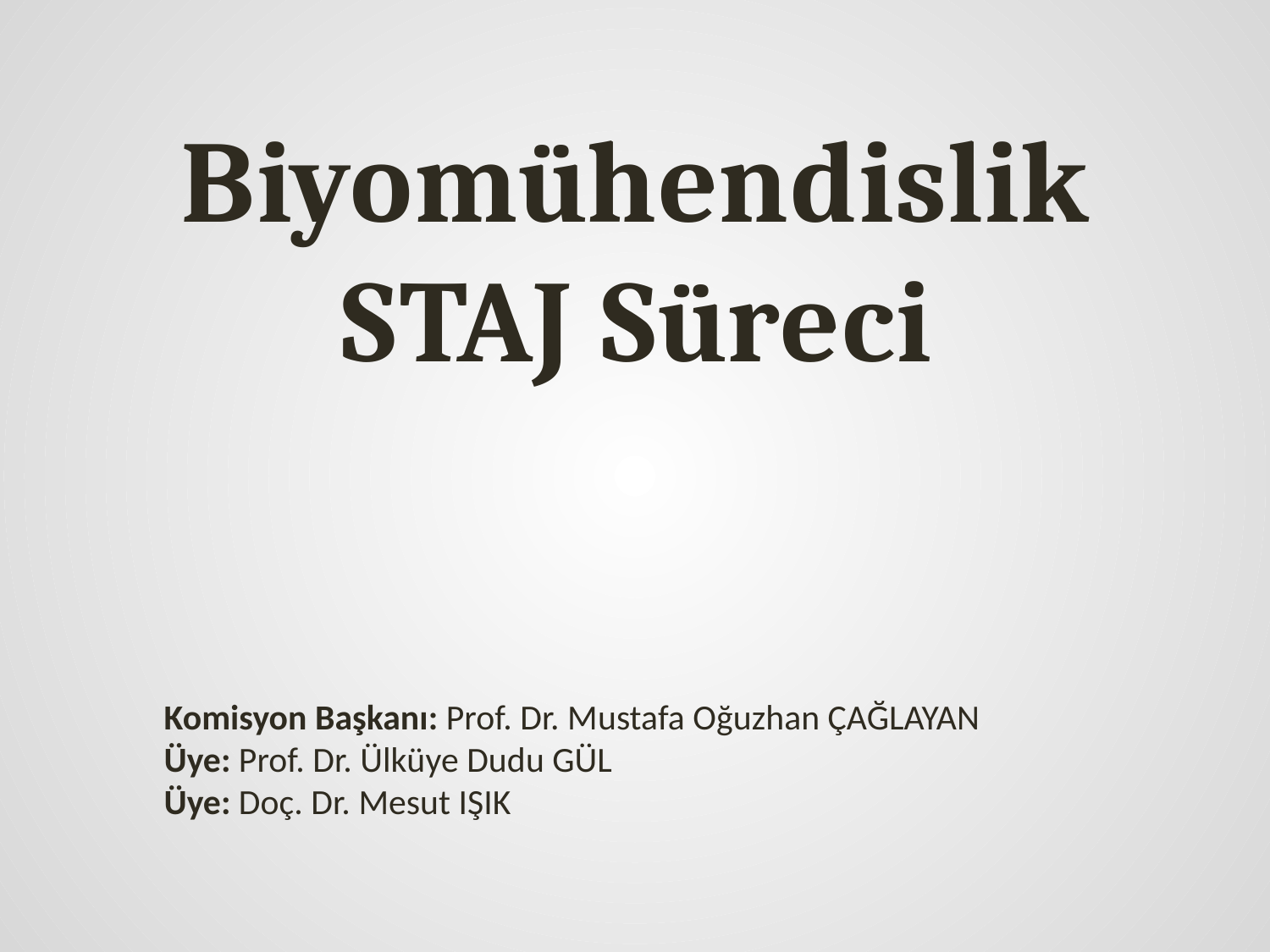

# Biyomühendislik STAJ Süreci
Komisyon Başkanı: Prof. Dr. Mustafa Oğuzhan ÇAĞLAYAN
Üye: Prof. Dr. Ülküye Dudu GÜL
Üye: Doç. Dr. Mesut IŞIK